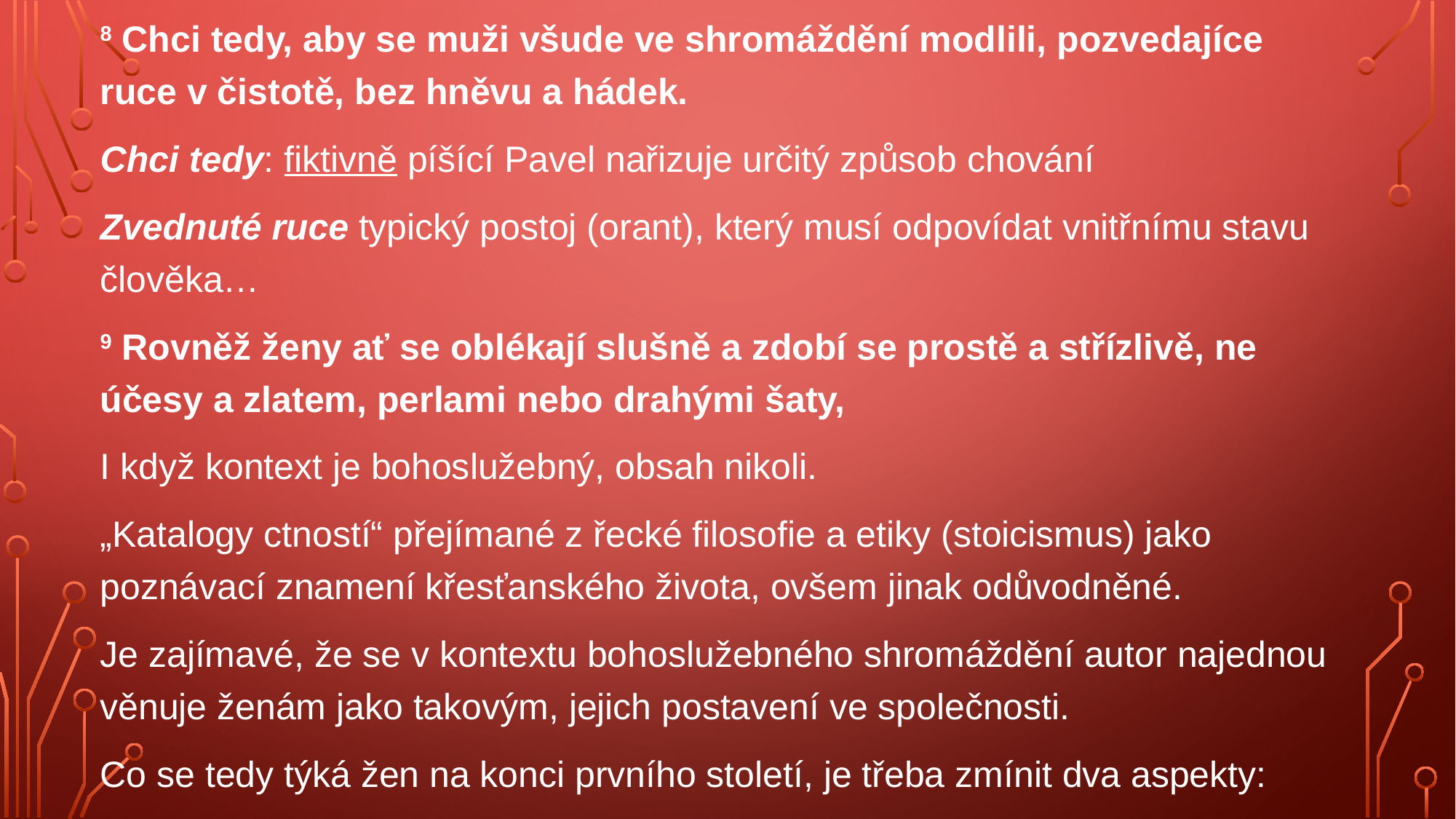

#
8 Chci tedy, aby se muži všude ve shromáždění modlili, pozvedajíce ruce v čistotě, bez hněvu a hádek.
Chci tedy: fiktivně píšící Pavel nařizuje určitý způsob chování
Zvednuté ruce typický postoj (orant), který musí odpovídat vnitřnímu stavu člověka…
9 Rovněž ženy ať se oblékají slušně a zdobí se prostě a střízlivě, ne účesy a zlatem, perlami nebo drahými šaty,
I když kontext je bohoslužebný, obsah nikoli.
„Katalogy ctností“ přejímané z řecké filosofie a etiky (stoicismus) jako poznávací znamení křesťanského života, ovšem jinak odůvodněné.
Je zajímavé, že se v kontextu bohoslužebného shromáždění autor najednou věnuje ženám jako takovým, jejich postavení ve společnosti.
Co se tedy týká žen na konci prvního století, je třeba zmínit dva aspekty: